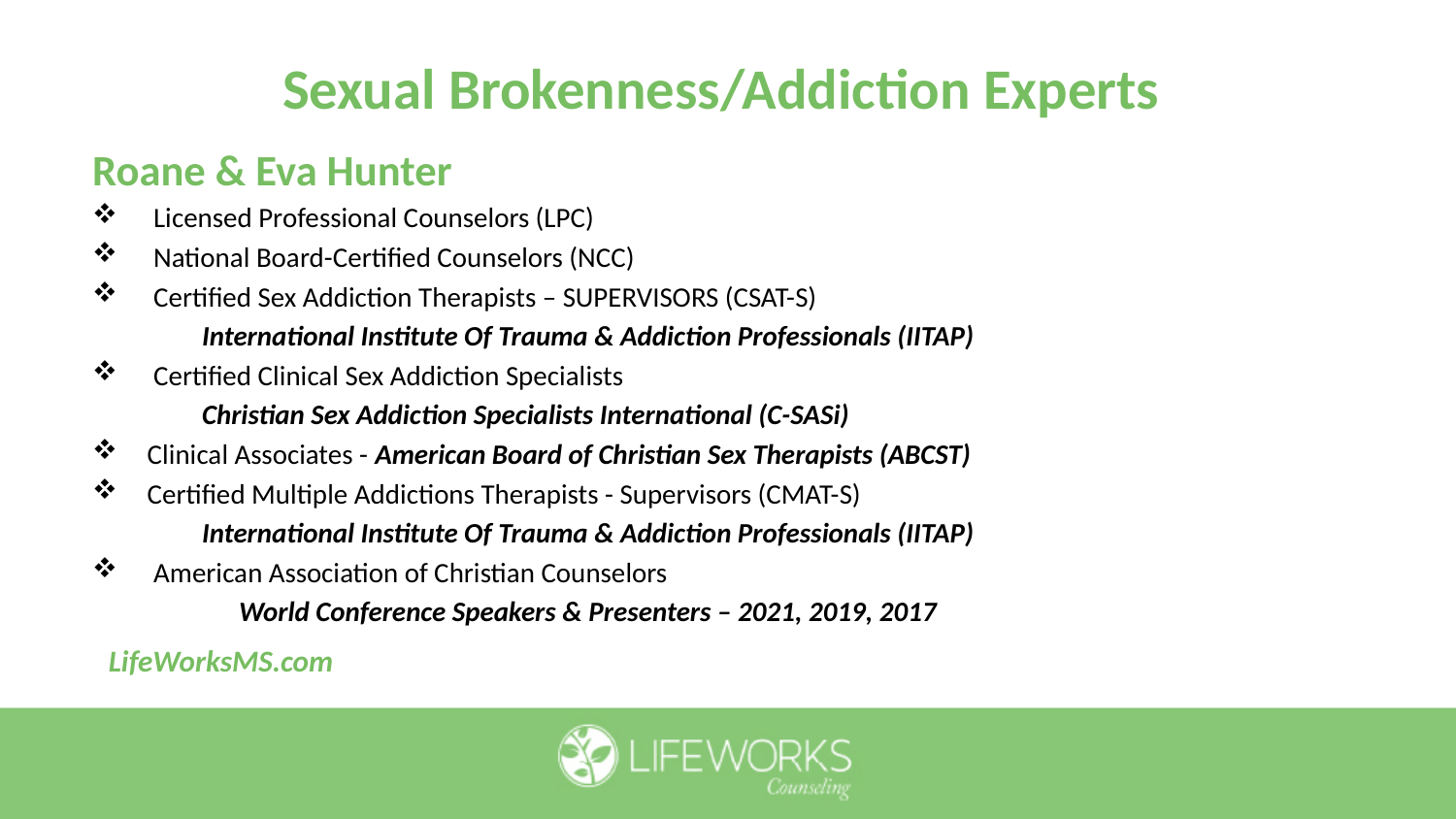

Sexual Brokenness/Addiction Experts
Roane & Eva Hunter
 Licensed Professional Counselors (LPC)
 National Board-Certified Counselors (NCC)
 Certified Sex Addiction Therapists – SUPERVISORS (CSAT-S)
International Institute Of Trauma & Addiction Professionals (IITAP)
 Certified Clinical Sex Addiction Specialists
Christian Sex Addiction Specialists International (C-SASi)
Clinical Associates - American Board of Christian Sex Therapists (ABCST)
Certified Multiple Addictions Therapists - Supervisors (CMAT-S)
International Institute Of Trauma & Addiction Professionals (IITAP)
 American Association of Christian Counselors
World Conference Speakers & Presenters – 2021, 2019, 2017
LifeWorksMS.com